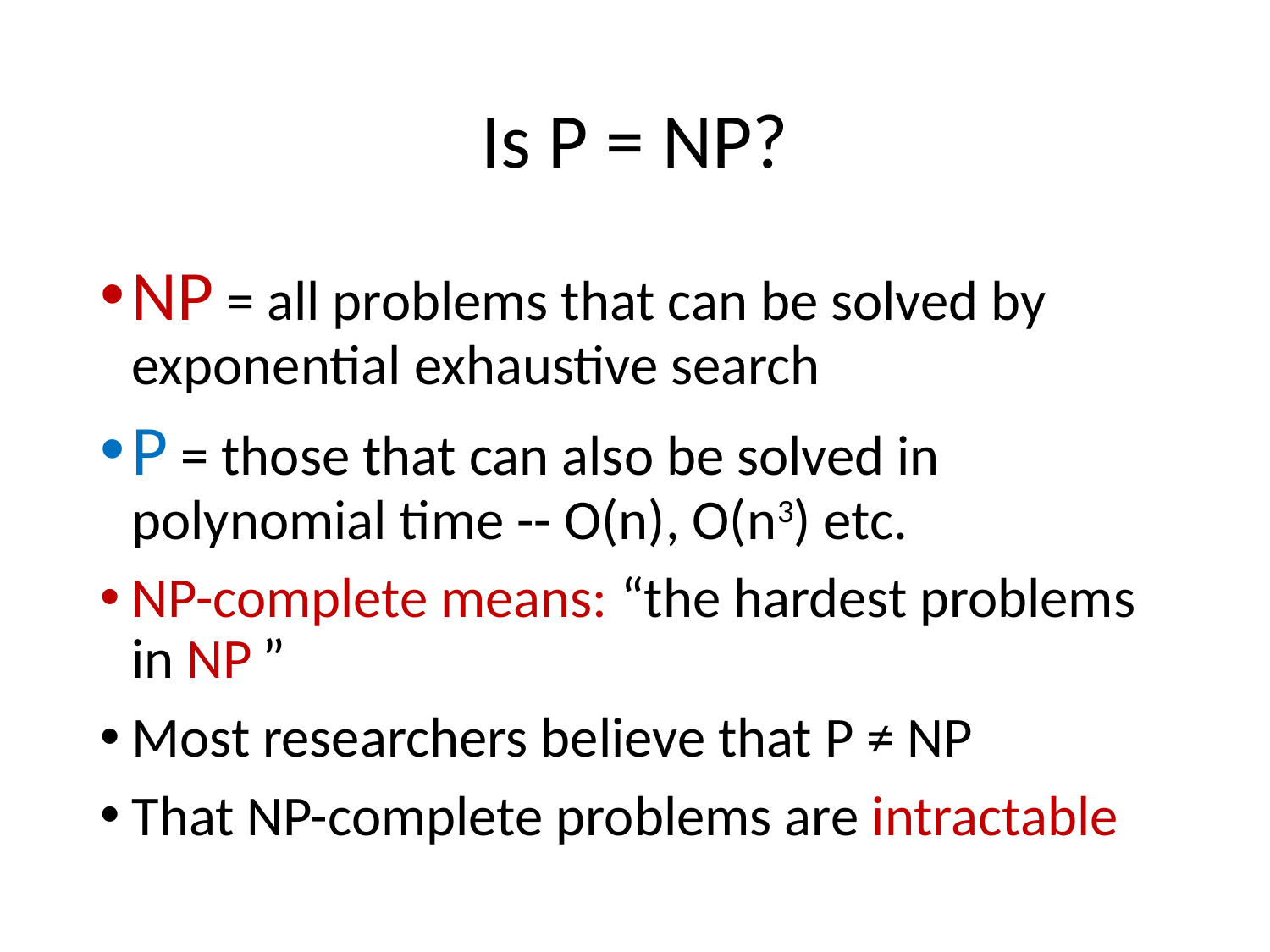

# Is P = NP?
NP = all problems that can be solved by exponential exhaustive search
P = those that can also be solved in polynomial time -- O(n), O(n3) etc.
NP-complete means: “the hardest problems in NP ”
Most researchers believe that P ≠ NP
That NP-complete problems are intractable